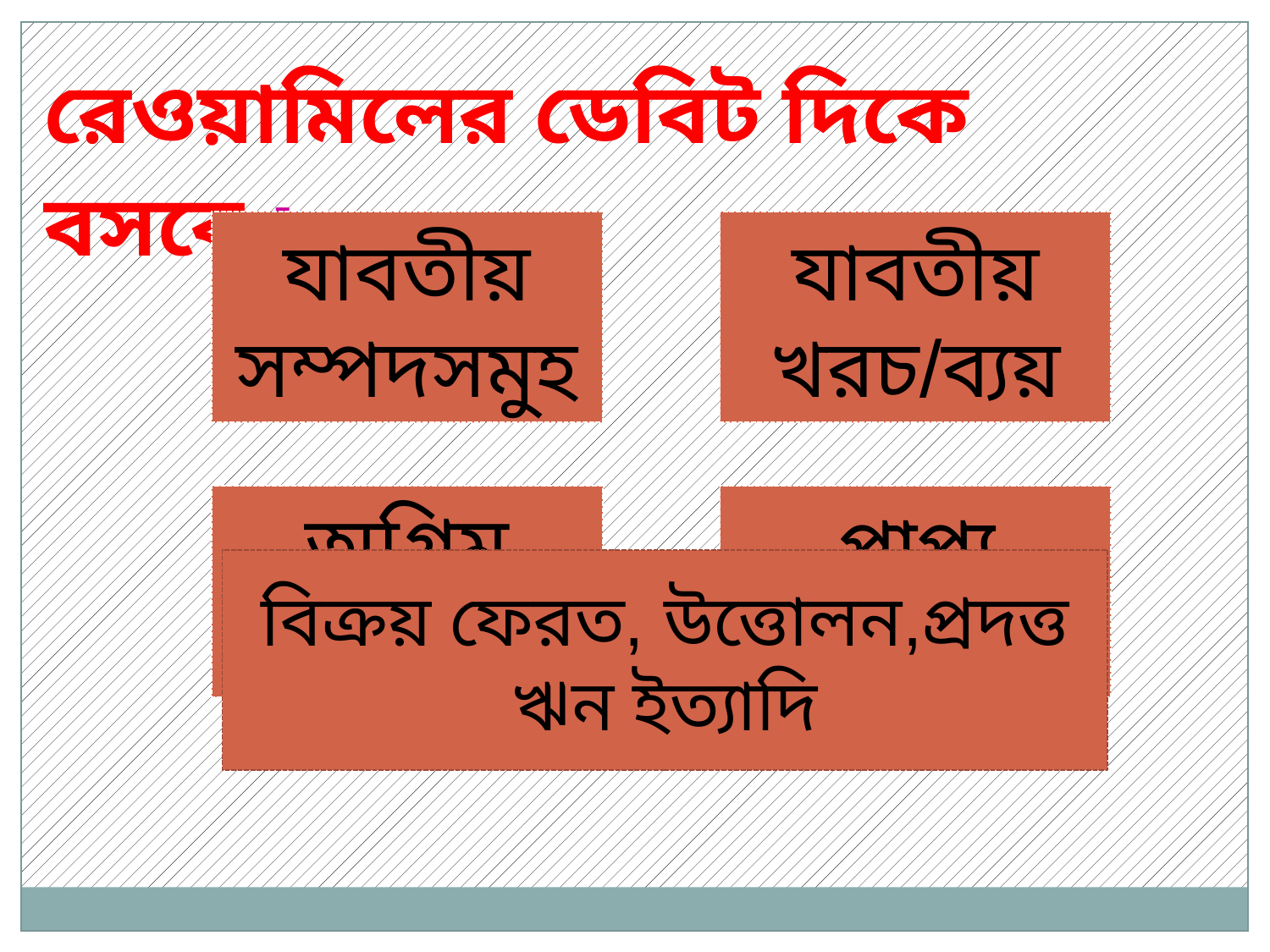

রেওয়ামিলের ডেবিট দিকে বসবে :
যাবতীয় সম্পদসমুহ
যাবতীয় খরচ/ব্যয়
বিক্রয় ফেরত, উত্তোলন,প্রদত্ত ঋন ইত্যাদি